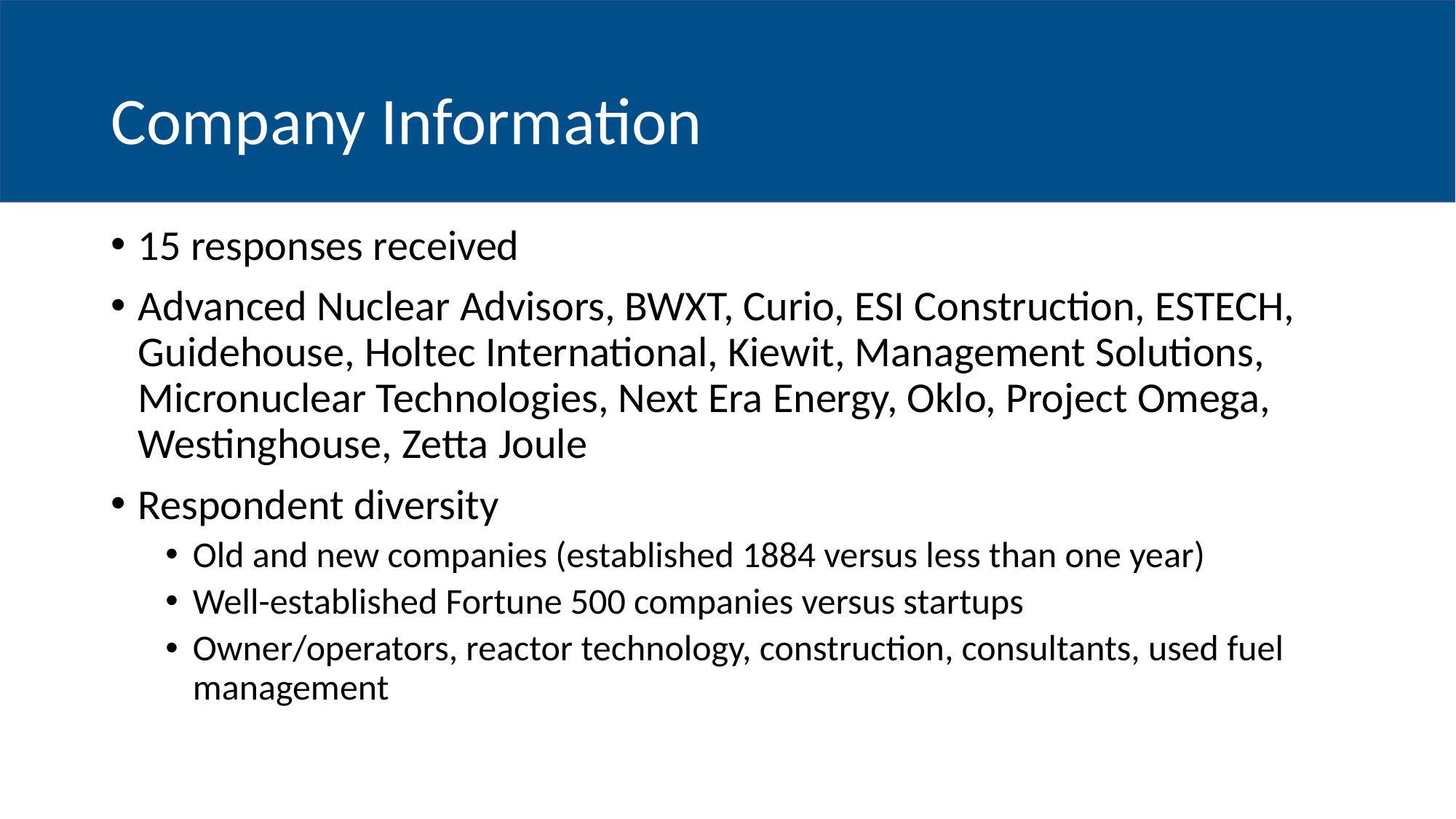

# Company Information
15 responses received
Advanced Nuclear Advisors, BWXT, Curio, ESI Construction, ESTECH, Guidehouse, Holtec International, Kiewit, Management Solutions, Micronuclear Technologies, Next Era Energy, Oklo, Project Omega, Westinghouse, Zetta Joule
Respondent diversity
Old and new companies (established 1884 versus less than one year)
Well-established Fortune 500 companies versus startups
Owner/operators, reactor technology, construction, consultants, used fuel management